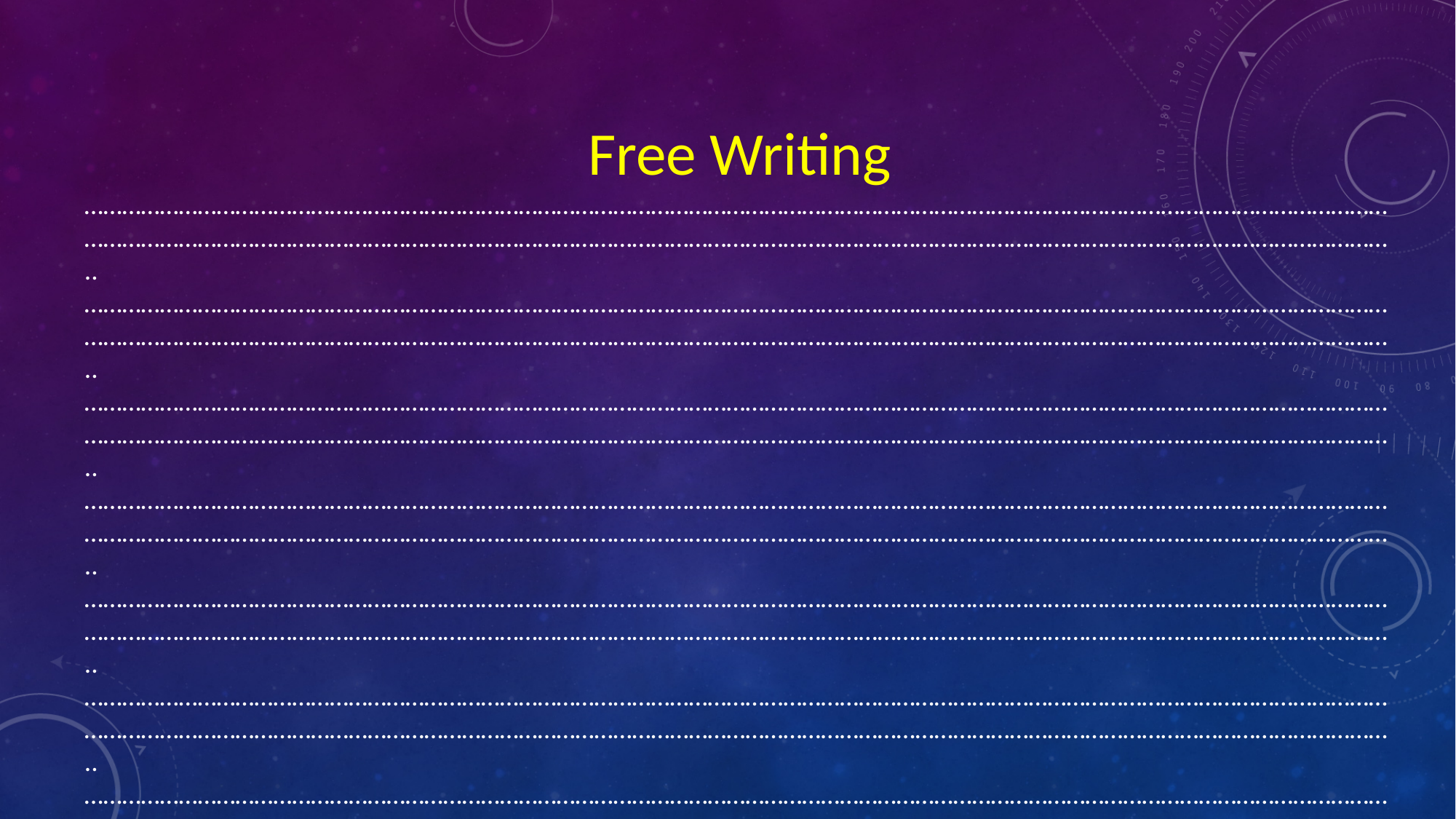

Free Writing
……………………………………………………………………………………………………………………………………………………………………………………………………………………………………………………………………………………………………………………………………………………………………………….. ………………………………………………………………………………………………………………………………………………………………………………………………………………………………………………………………………………………………………………………………………………………………………………..
………………………………………………………………………………………………………………………………………………………………………………………………………………………………………………………………………………………………………………………………………………………………………………..
………………………………………………………………………………………………………………………………………………………………………………………………………………………………………………………………………………………………………………………………………………………………………………..
………………………………………………………………………………………………………………………………………………………………………………………………………………………………………………………………………………………………………………………………………………………………………………..
………………………………………………………………………………………………………………………………………………………………………………………………………………………………………………………………………………………………………………………………………………………………………………..
………………………………………………………………………………………………………………………………………………………………………………………………………………………………………………………………………………………………………………………………………………………………………………..
………………………………………………………………………………………………………………………………………………………………………………………………………………………………………………………………………………………………………………………………………………………………………………..